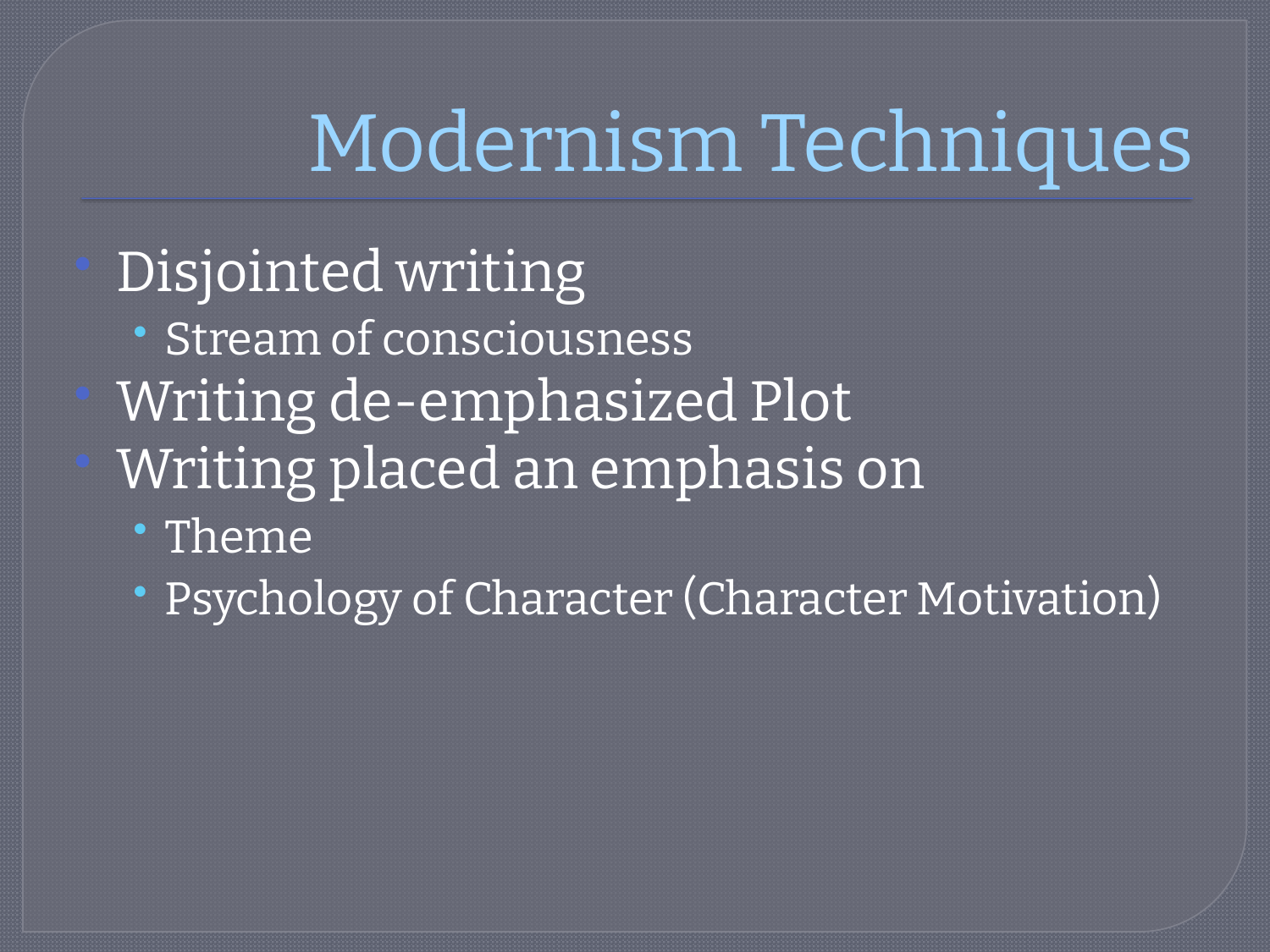

# Modernism Techniques
Disjointed writing
Stream of consciousness
Writing de-emphasized Plot
Writing placed an emphasis on
Theme
Psychology of Character (Character Motivation)